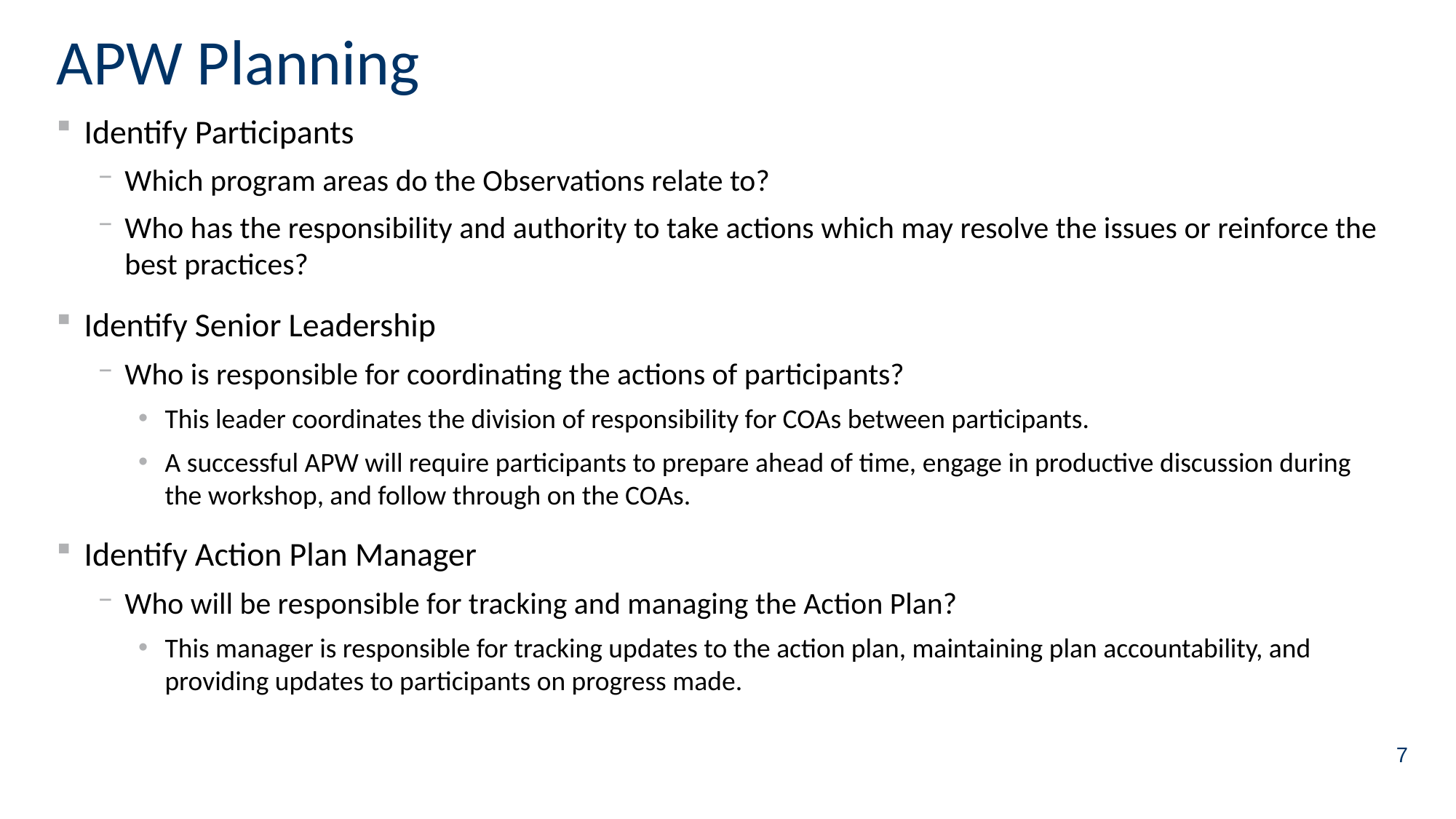

# APW Planning
Identify Participants
Which program areas do the Observations relate to?
Who has the responsibility and authority to take actions which may resolve the issues or reinforce the best practices?
Identify Senior Leadership
Who is responsible for coordinating the actions of participants?
This leader coordinates the division of responsibility for COAs between participants.
A successful APW will require participants to prepare ahead of time, engage in productive discussion during the workshop, and follow through on the COAs.
Identify Action Plan Manager
Who will be responsible for tracking and managing the Action Plan?
This manager is responsible for tracking updates to the action plan, maintaining plan accountability, and providing updates to participants on progress made.